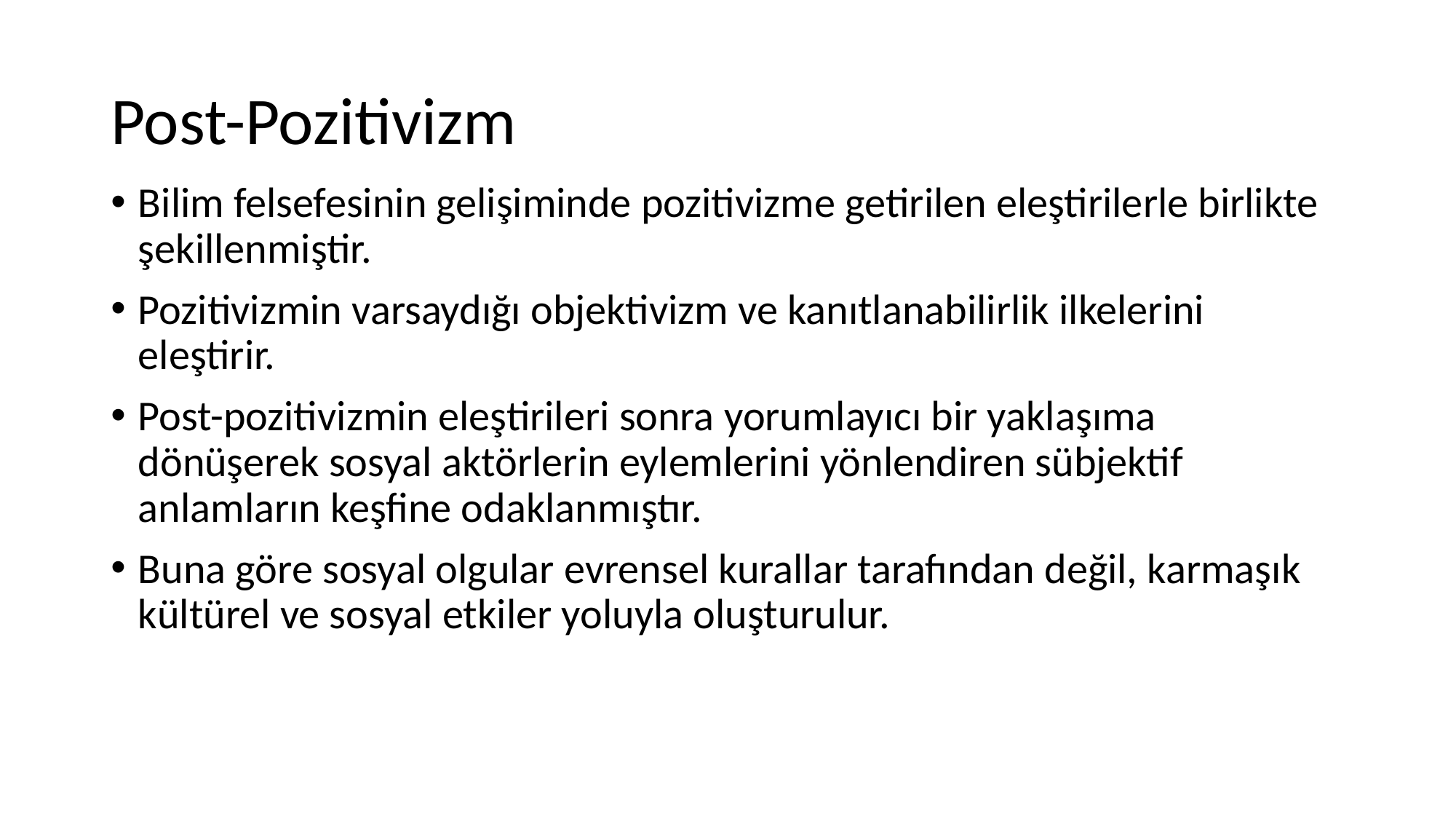

# Post-Pozitivizm
Bilim felsefesinin gelişiminde pozitivizme getirilen eleştirilerle birlikte şekillenmiştir.
Pozitivizmin varsaydığı objektivizm ve kanıtlanabilirlik ilkelerini eleştirir.
Post-pozitivizmin eleştirileri sonra yorumlayıcı bir yaklaşıma dönüşerek sosyal aktörlerin eylemlerini yönlendiren sübjektif anlamların keşfine odaklanmıştır.
Buna göre sosyal olgular evrensel kurallar tarafından değil, karmaşık kültürel ve sosyal etkiler yoluyla oluşturulur.